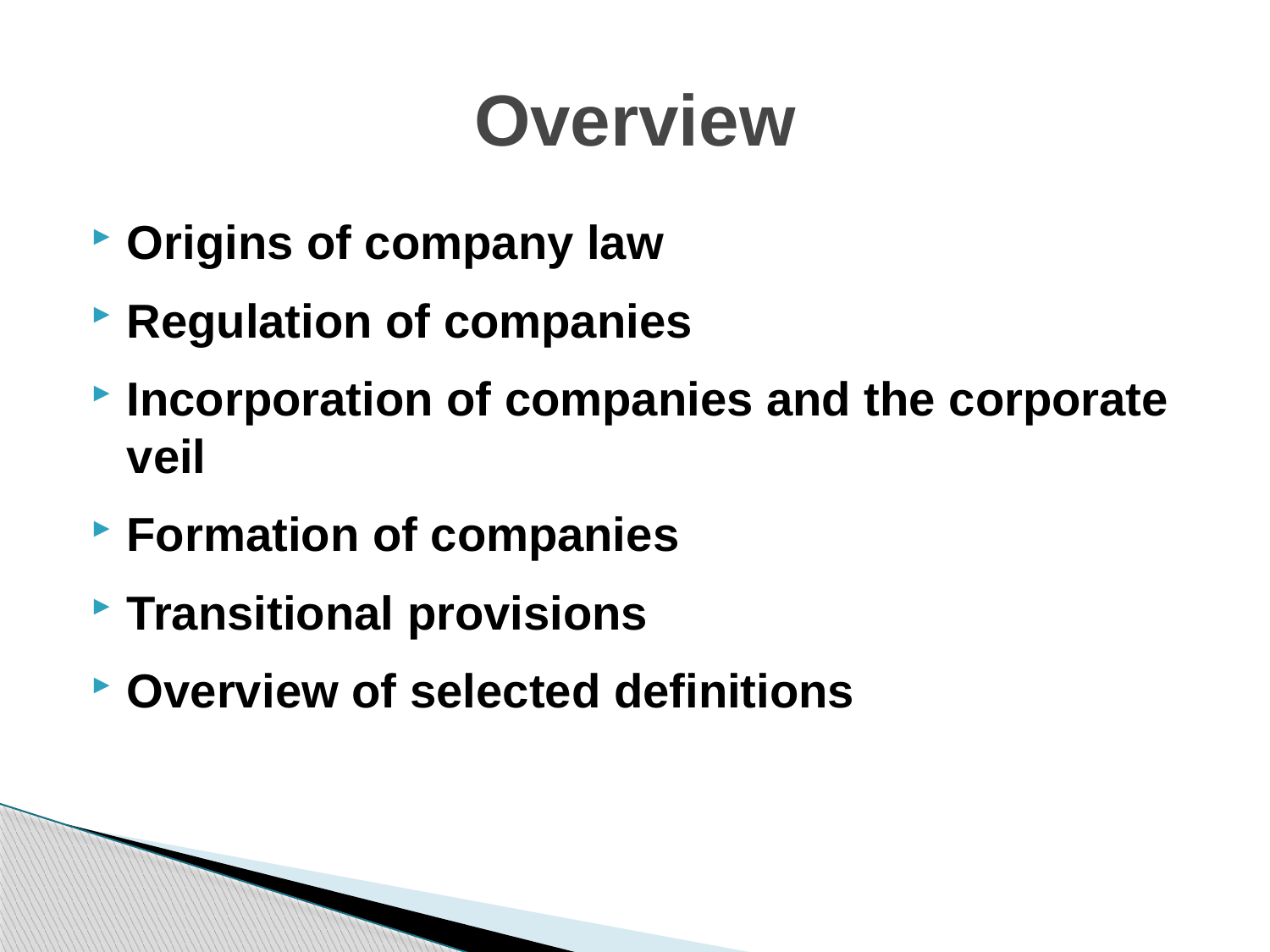

# Overview
Origins of company law
Regulation of companies
Incorporation of companies and the corporate veil
Formation of companies
Transitional provisions
Overview of selected definitions